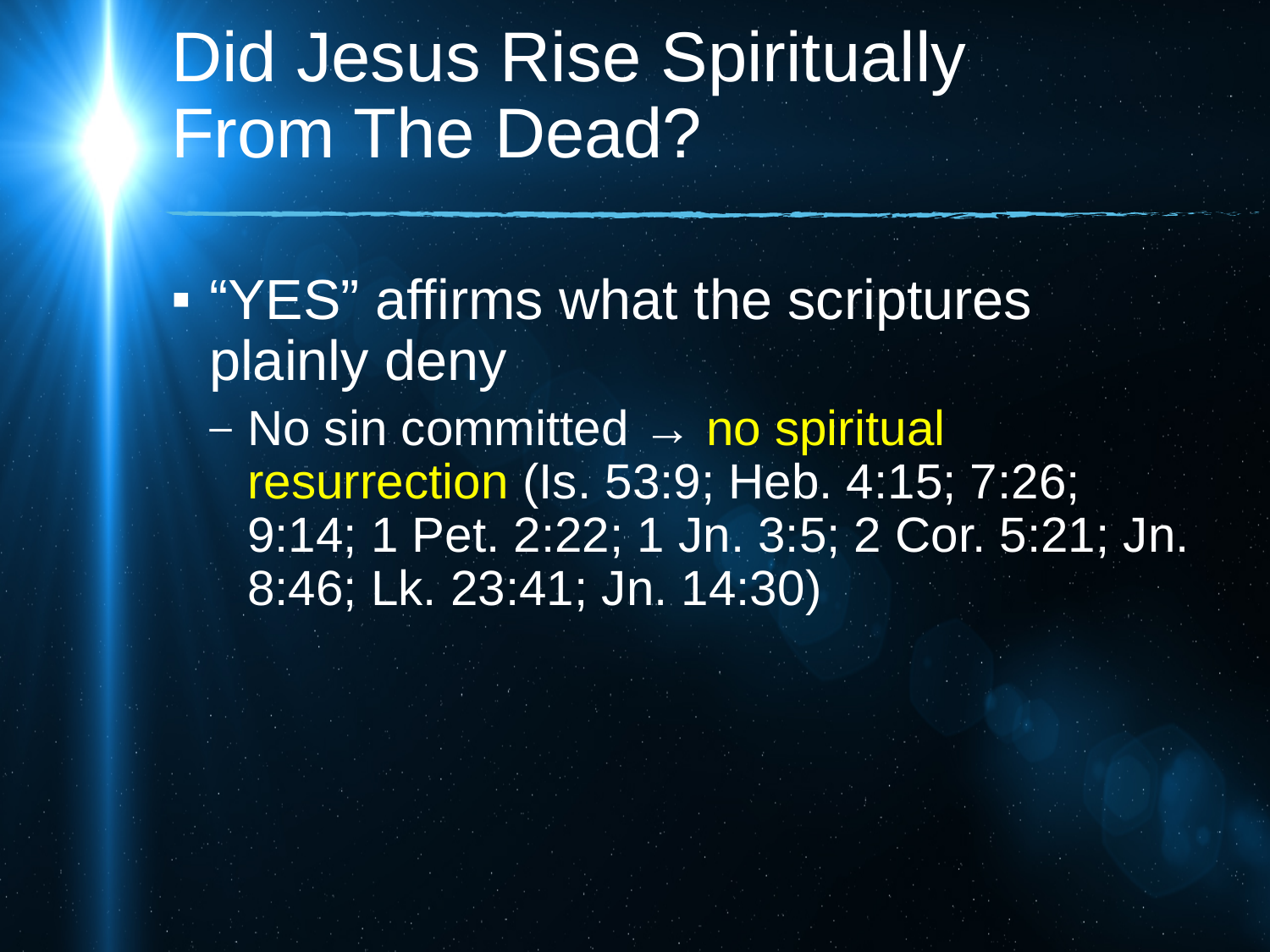

# Did Jesus Rise Spiritually From The Dead?
“YES” affirms what the scriptures plainly deny
No sin committed → no spiritual resurrection (Is. 53:9; Heb. 4:15; 7:26; 9:14; 1 Pet. 2:22; 1 Jn. 3:5; 2 Cor. 5:21; Jn. 8:46; Lk. 23:41; Jn. 14:30)